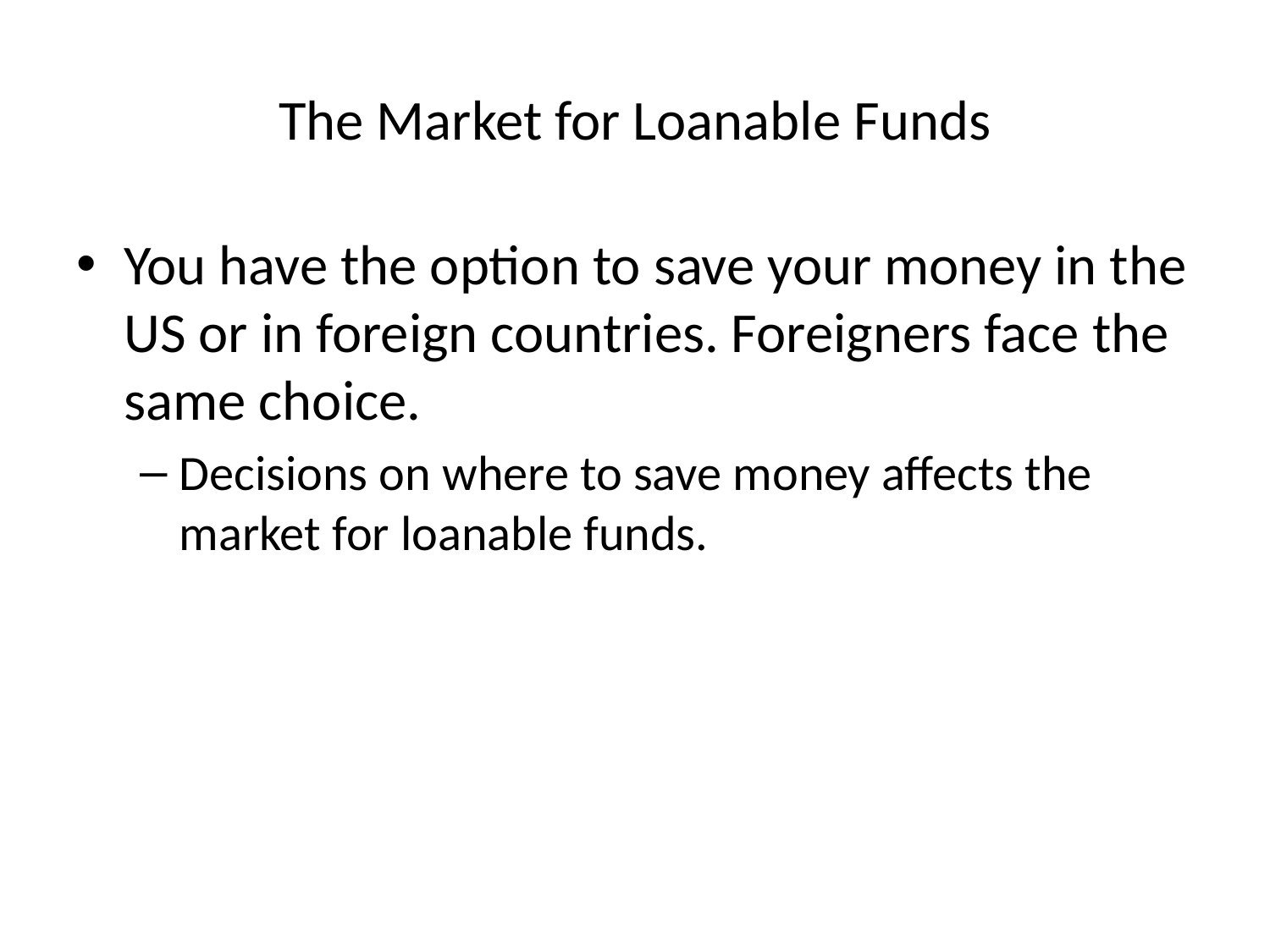

# The Market for Loanable Funds
You have the option to save your money in the US or in foreign countries. Foreigners face the same choice.
Decisions on where to save money affects the market for loanable funds.